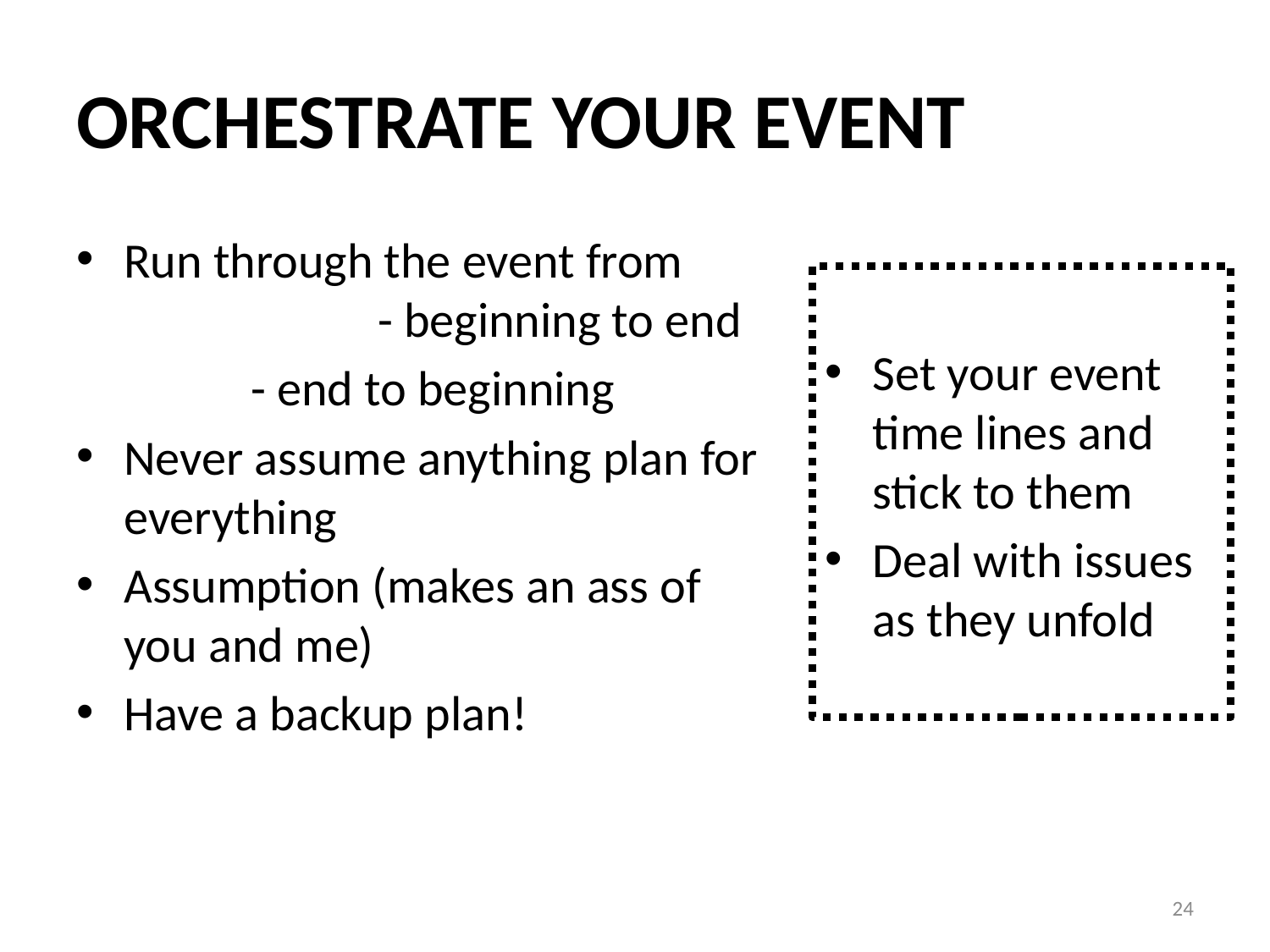

# ORCHESTRATE YOUR EVENT
Run through the event from 			- beginning to end
		- end to beginning
Never assume anything plan for everything
Assumption (makes an ass of you and me)
Have a backup plan!

Set your event time lines and stick to them
Deal with issues as they unfold

24